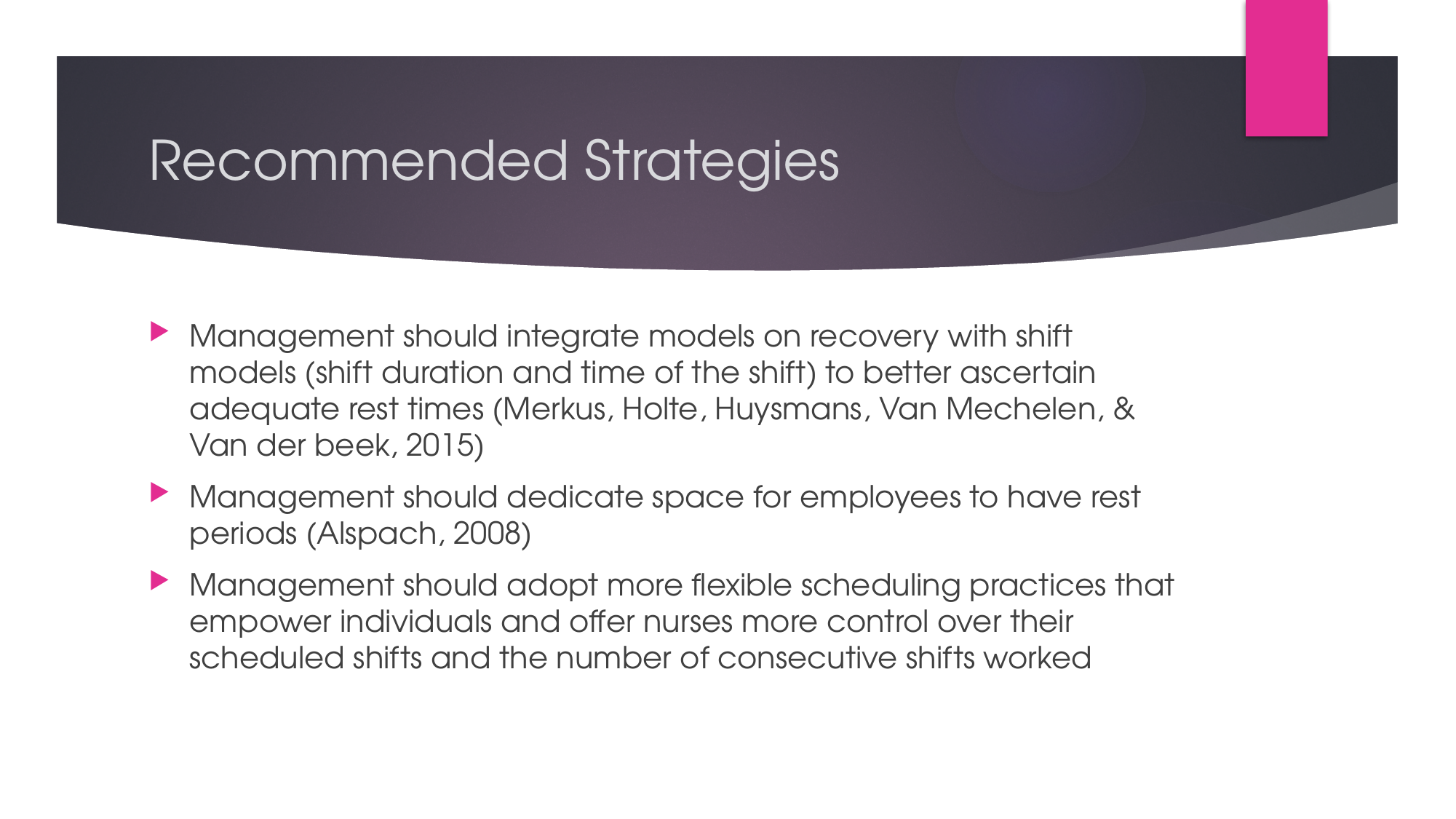

# Recommended Strategies
Management should integrate models on recovery with shift models (shift duration and time of the shift) to better ascertain adequate rest times (Merkus, Holte, Huysmans, Van Mechelen, & Van der beek, 2015)
Management should dedicate space for employees to have rest periods (Alspach, 2008)
Management should adopt more flexible scheduling practices that empower individuals and offer nurses more control over their scheduled shifts and the number of consecutive shifts worked